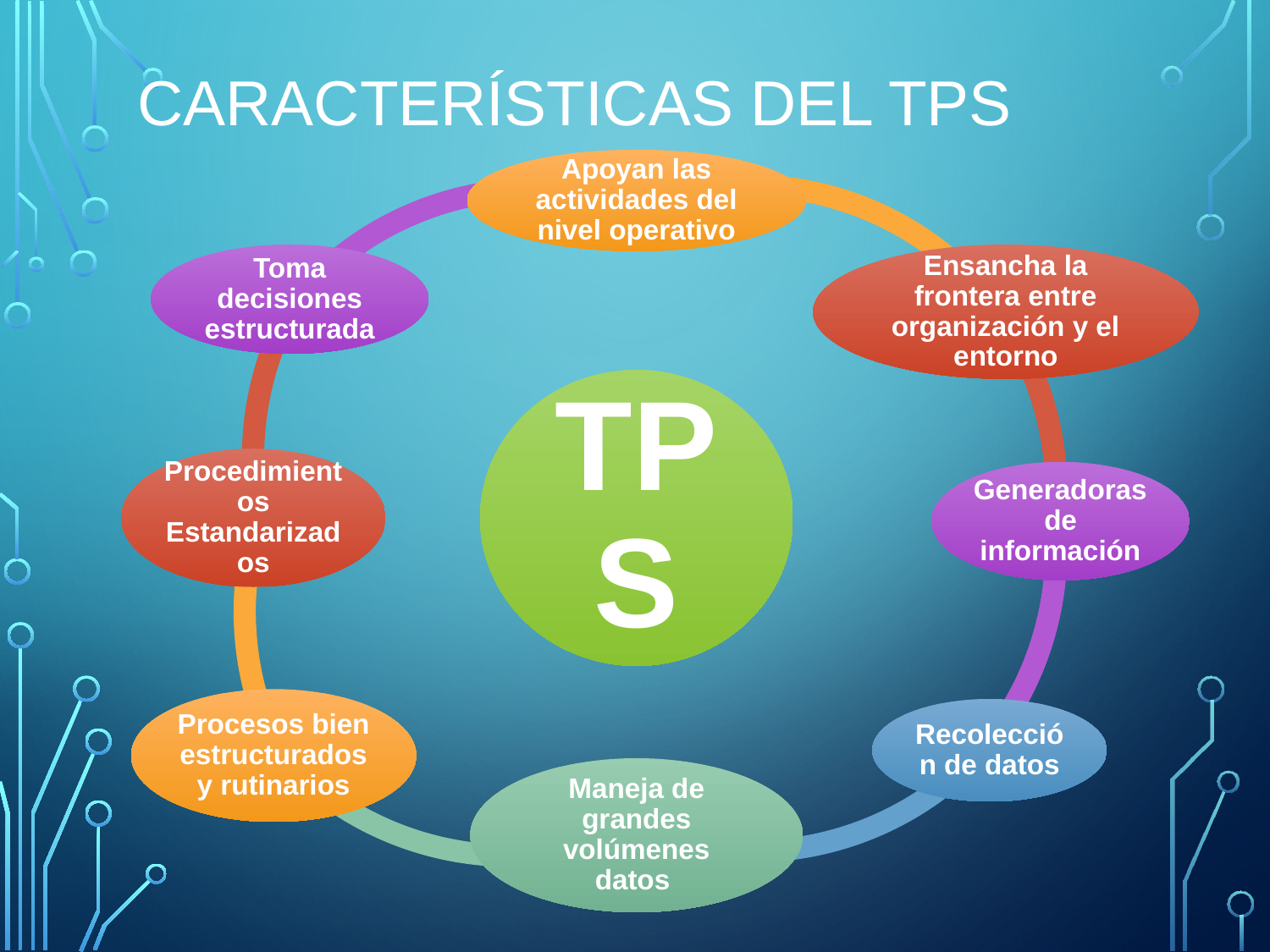

# Características del TPS
TPS
Apoyan las actividades del nivel operativo
Ensancha la frontera entre organización y el entorno
Generadoras de información
Recolección de datos
Maneja de grandes volúmenes datos
Procesos bien estructurados y rutinarios
Procedimientos Estandarizados
Toma decisiones estructurada